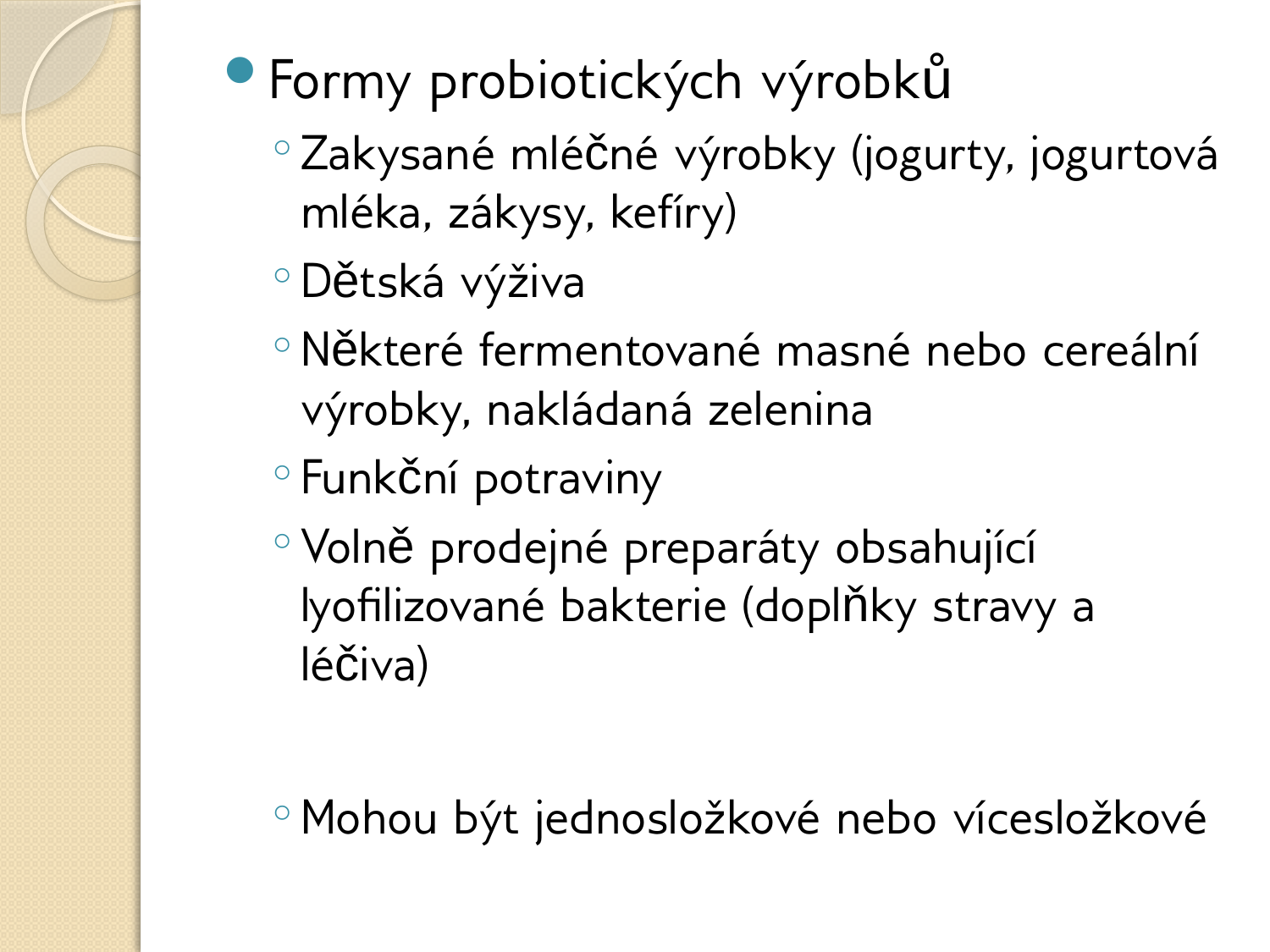

Formy probiotických výrobků
Zakysané mléčné výrobky (jogurty, jogurtová mléka, zákysy, kefíry)
Dětská výživa
Některé fermentované masné nebo cereální výrobky, nakládaná zelenina
Funkční potraviny
Volně prodejné preparáty obsahující lyofilizované bakterie (doplňky stravy a léčiva)

Mohou být jednosložkové nebo vícesložkové